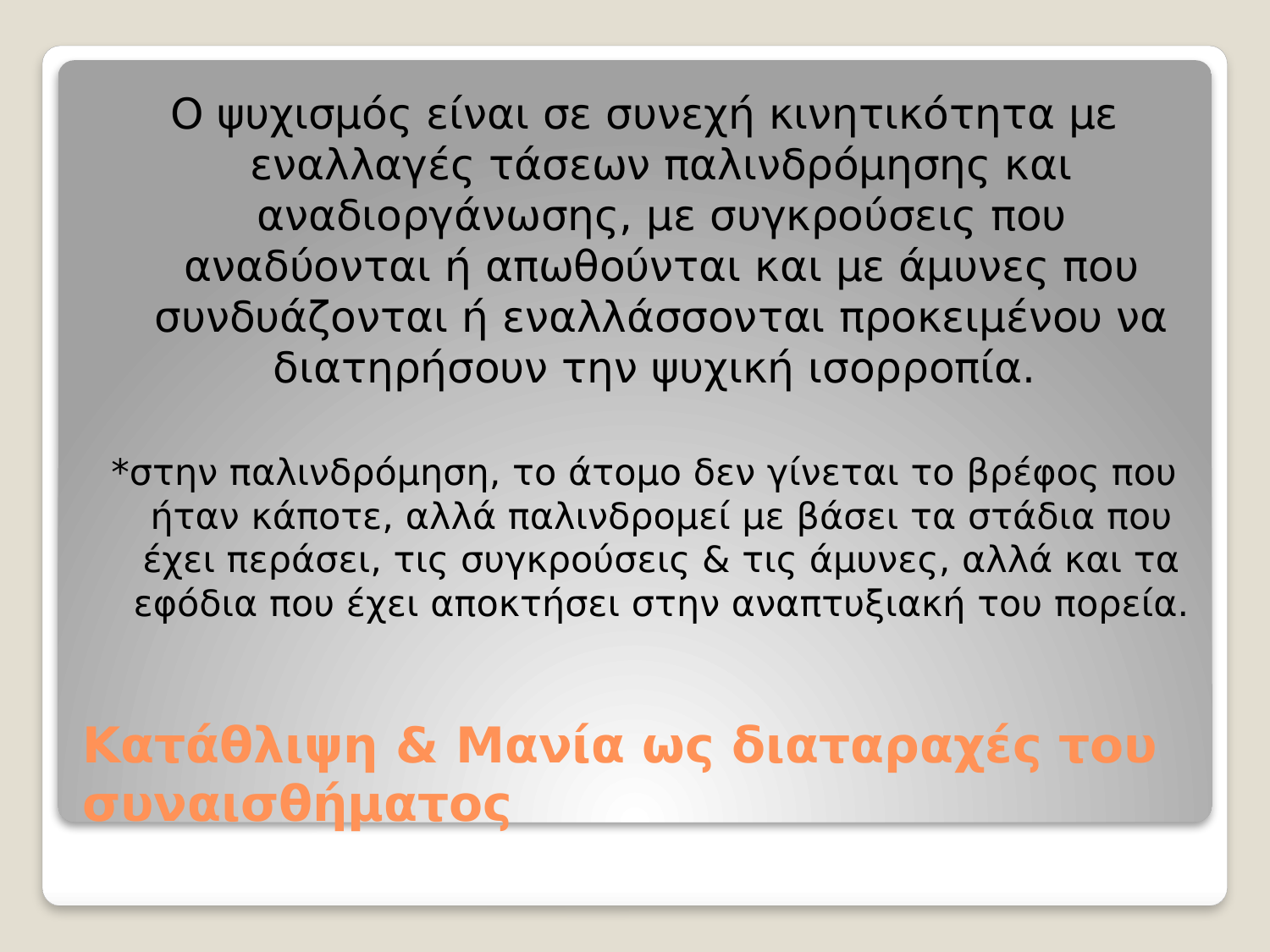

Ο ψυχισμός είναι σε συνεχή κινητικότητα με εναλλαγές τάσεων παλινδρόμησης και αναδιοργάνωσης, με συγκρούσεις που αναδύονται ή απωθούνται και με άμυνες που συνδυάζονται ή εναλλάσσονται προκειμένου να διατηρήσουν την ψυχική ισορροπία.

*στην παλινδρόμηση, το άτομο δεν γίνεται το βρέφος που ήταν κάποτε, αλλά παλινδρομεί με βάσει τα στάδια που έχει περάσει, τις συγκρούσεις & τις άμυνες, αλλά και τα εφόδια που έχει αποκτήσει στην αναπτυξιακή του πορεία.
# Κατάθλιψη & Μανία ως διαταραχές του συναισθήματος